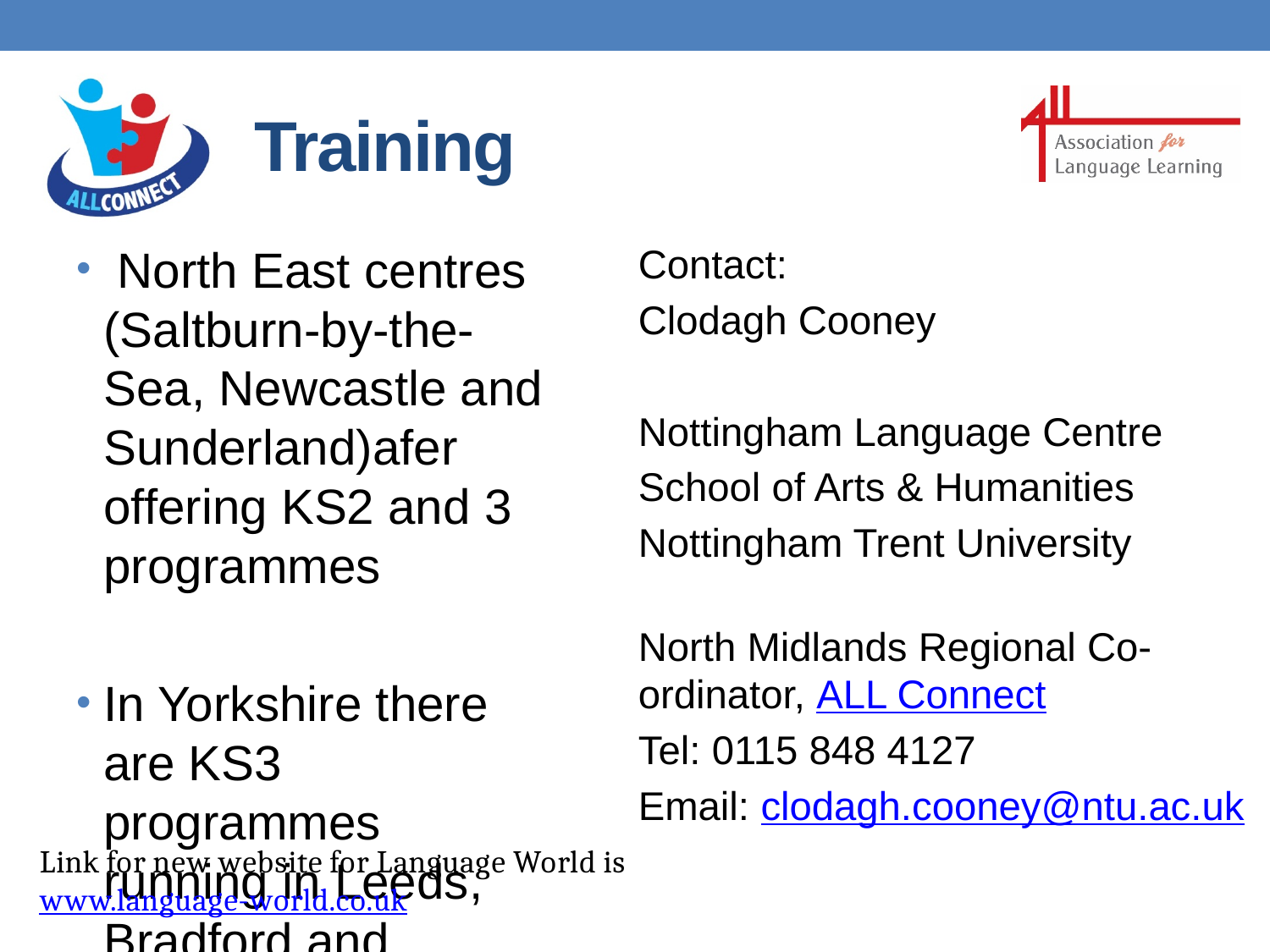

# Training
 North East centres (Saltburn-by-the-Sea, Newcastle and Sunderland)afer offering KS2 and 3 programmes

In Yorkshire there are KS3 programmes running in Leeds, Bradford and Huddersfield
Contact:
Clodagh Cooney

Nottingham Language Centre
School of Arts & Humanities
Nottingham Trent University
North Midlands Regional Co-ordinator, ALL Connect
Tel: 0115 848 4127
Email: clodagh.cooney@ntu.ac.uk

Link for new website for Language World is www.language-world.co.uk